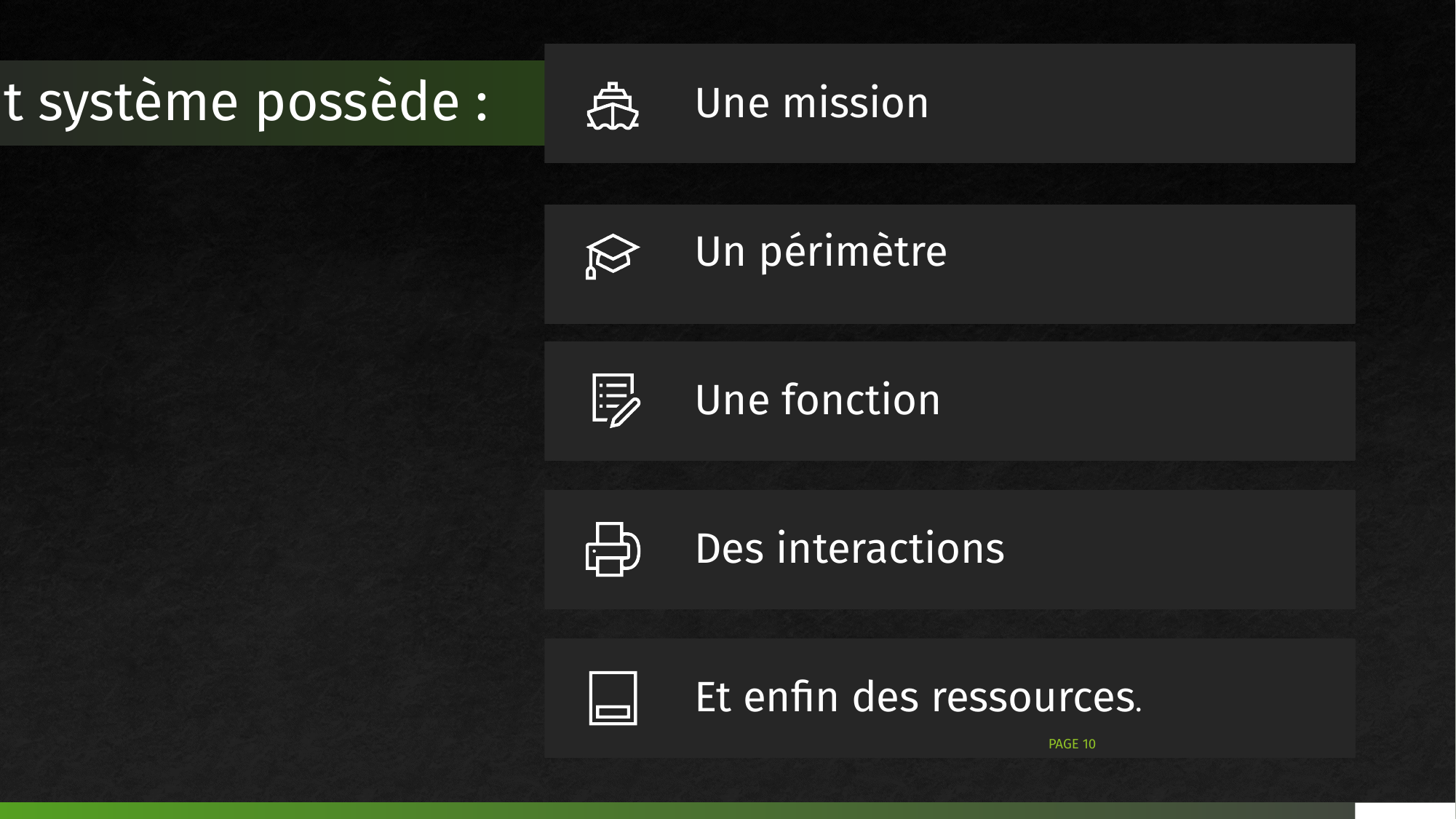

Une mission
Un périmètre
Une fonction
Des interactions
Et enfin des ressources.
# Tout système possède :
PAGE 10